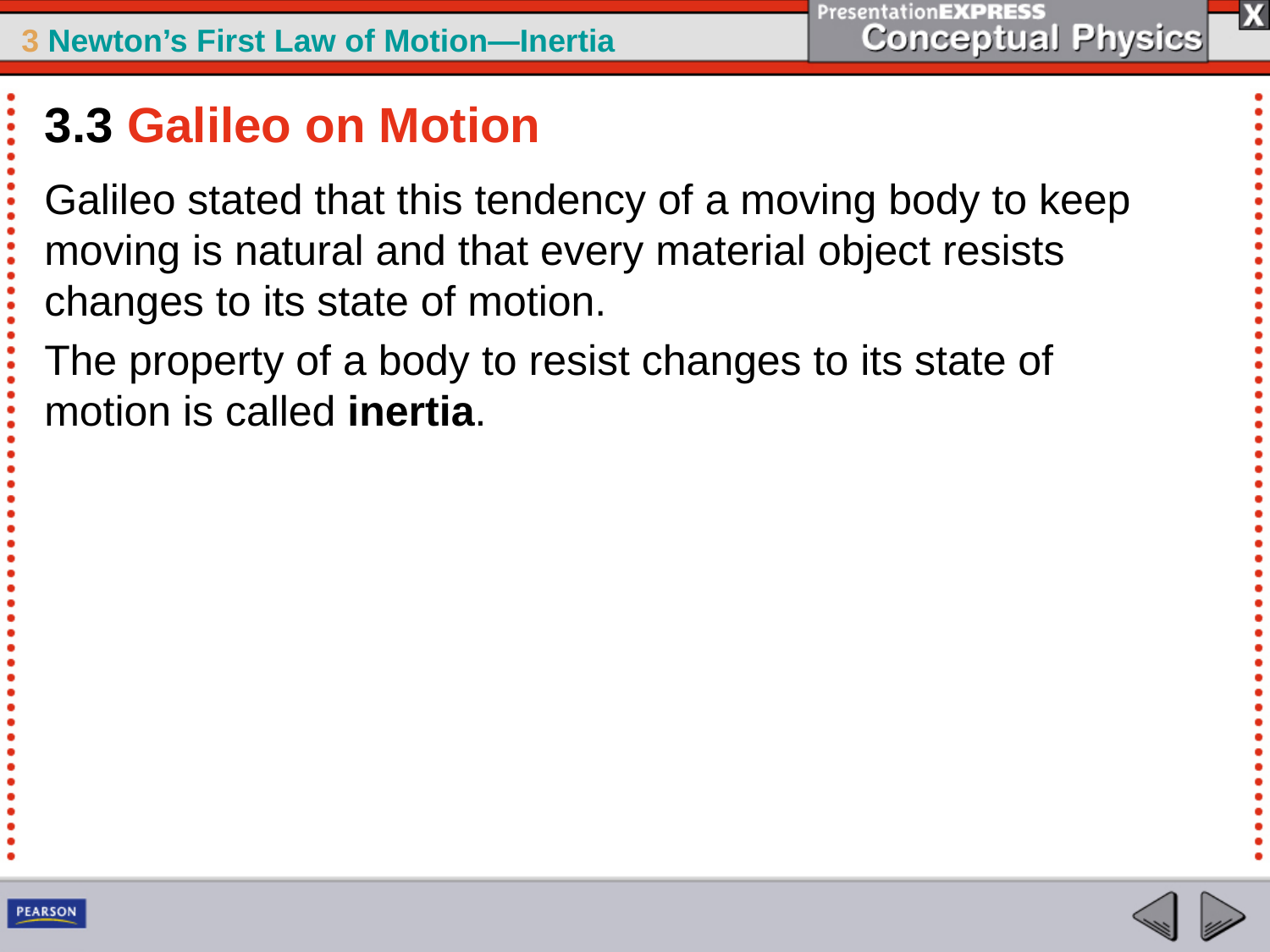

3.3 Galileo on Motion
Galileo stated that this tendency of a moving body to keep moving is natural and that every material object resists changes to its state of motion.
The property of a body to resist changes to its state of motion is called inertia.